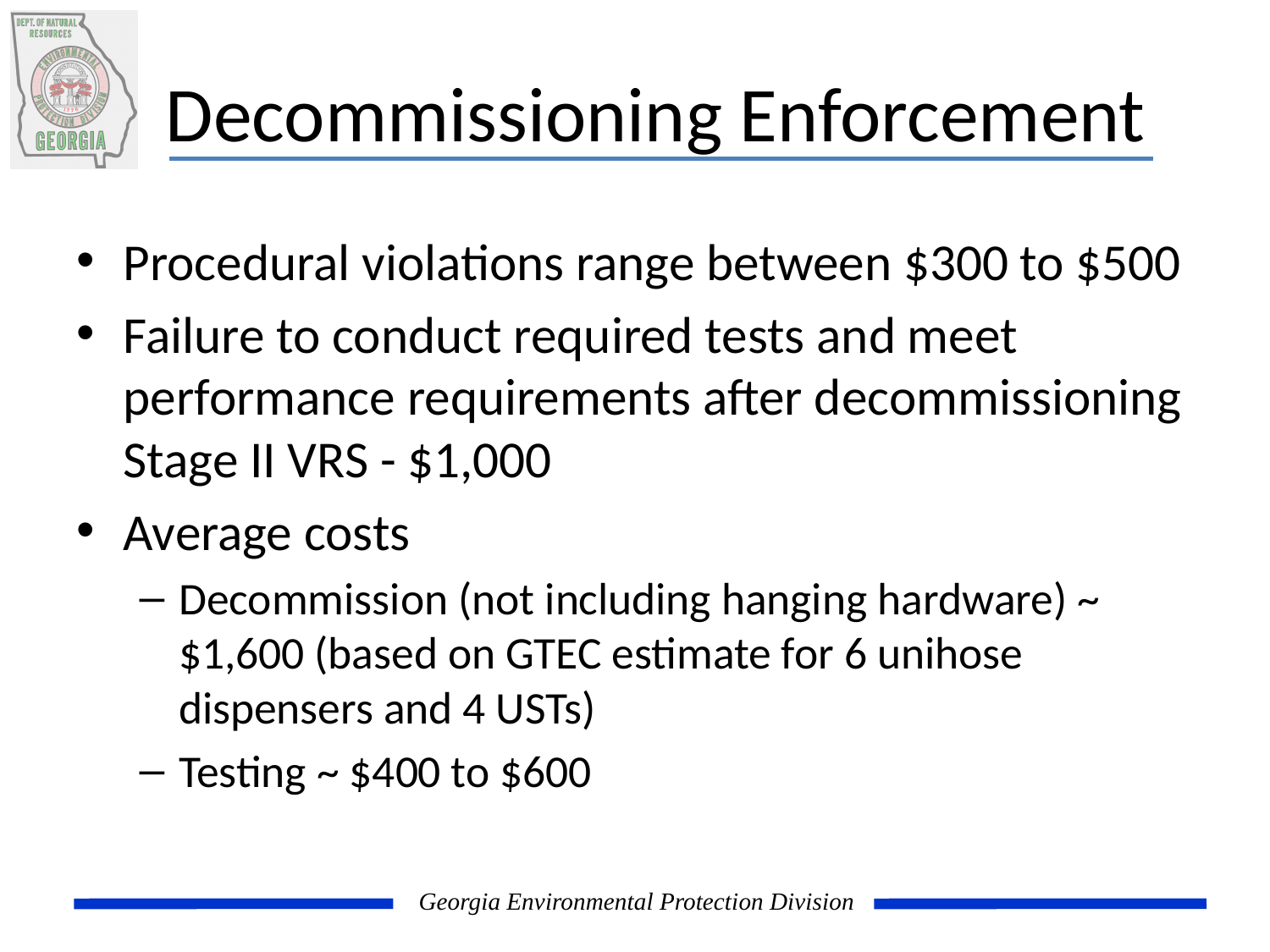

# Decommissioning Enforcement
Procedural violations range between $300 to $500
Failure to conduct required tests and meet performance requirements after decommissioning Stage II VRS - $1,000
Average costs
Decommission (not including hanging hardware) ~ $1,600 (based on GTEC estimate for 6 unihose dispensers and 4 USTs)
Testing ~ $400 to $600